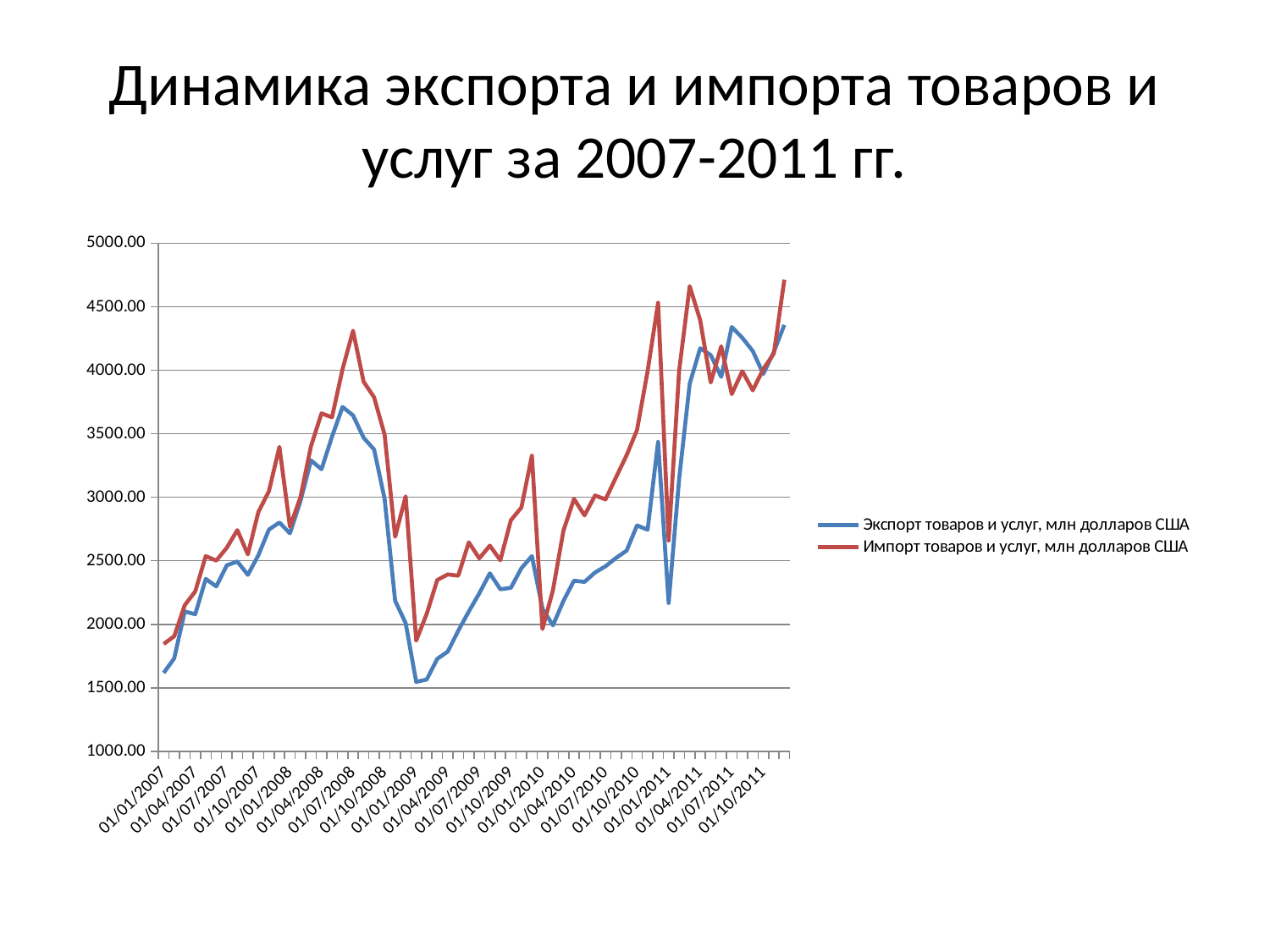

# Динамика экспорта и импорта товаров и услуг за 2007-2011 гг.

### Chart

| Category | Экспорт товаров и услуг, млн долларов США | Импорт товаров и услуг, млн долларов США |
|---|---|---|
| 39083 | 1617.6 | 1845.6 |
| 39114 | 1731.9 | 1906.0 |
| 39142 | 2101.0 | 2150.9 |
| 39173 | 2079.5 | 2259.2 |
| 39203 | 2357.6 | 2536.9 |
| 39234 | 2298.2 | 2501.5 |
| 39264 | 2464.5 | 2603.2 |
| 39295 | 2494.5 | 2741.9 |
| 39326 | 2389.4 | 2550.8 |
| 39356 | 2543.4 | 2883.9 |
| 39387 | 2745.7 | 3047.4 |
| 39417 | 2802.2 | 3397.2 |
| 39448 | 2716.9 | 2768.5 |
| 39479 | 2970.1 | 3000.9 |
| 39508 | 3290.8 | 3402.9 |
| 39539 | 3221.3 | 3660.7 |
| 39569 | 3477.2 | 3630.0 |
| 39600 | 3711.5 | 4008.8 |
| 39630 | 3645.2 | 4311.1 |
| 39661 | 3469.1 | 3910.1 |
| 39692 | 3376.3 | 3787.4 |
| 39722 | 2988.9 | 3493.7 |
| 39753 | 2185.4 | 2689.4 |
| 39783 | 2010.0 | 3007.5 |
| 39814 | 1546.8 | 1871.3 |
| 39845 | 1566.0 | 2082.2 |
| 39873 | 1728.2 | 2348.7 |
| 39904 | 1785.4 | 2393.1 |
| 39934 | 1949.6 | 2382.8 |
| 39965 | 2100.6 | 2645.1 |
| 39995 | 2244.4 | 2519.2 |
| 40026 | 2401.8 | 2619.5 |
| 40057 | 2276.1 | 2504.4 |
| 40087 | 2287.3 | 2819.4 |
| 40118 | 2441.9 | 2920.0 |
| 40148 | 2536.9 | 3327.8 |
| 40179 | 2123.5 | 1963.0 |
| 40210 | 1991.7 | 2269.3 |
| 40238 | 2185.2 | 2739.4 |
| 40269 | 2343.4 | 2987.6 |
| 40299 | 2334.0 | 2858.1 |
| 40330 | 2408.1 | 3014.5 |
| 40360 | 2457.1 | 2984.0 |
| 40391 | 2522.9 | 3159.1 |
| 40422 | 2580.0 | 3331.3 |
| 40452 | 2778.9 | 3530.7 |
| 40483 | 2744.9 | 3992.5 |
| 40513 | 3436.4 | 4531.2 |
| 40544 | 2167.9 | 2659.8 |
| 40575 | 3145.8 | 3997.8 |
| 40603 | 3893.9 | 4661.900000000001 |
| 40634 | 4173.8 | 4393.900000000001 |
| 40664 | 4120.0 | 3904.0 |
| 40695 | 3947.9 | 4188.8 |
| 40725 | 4340.8 | 3812.7 |
| 40756 | 4255.7 | 3992.9 |
| 40787 | 4151.400000000001 | 3842.0 |
| 40817 | 3970.6 | 4009.6 |
| 40848 | 4145.1 | 4131.900000000001 |
| 40878 | 4357.5 | 4713.2 |